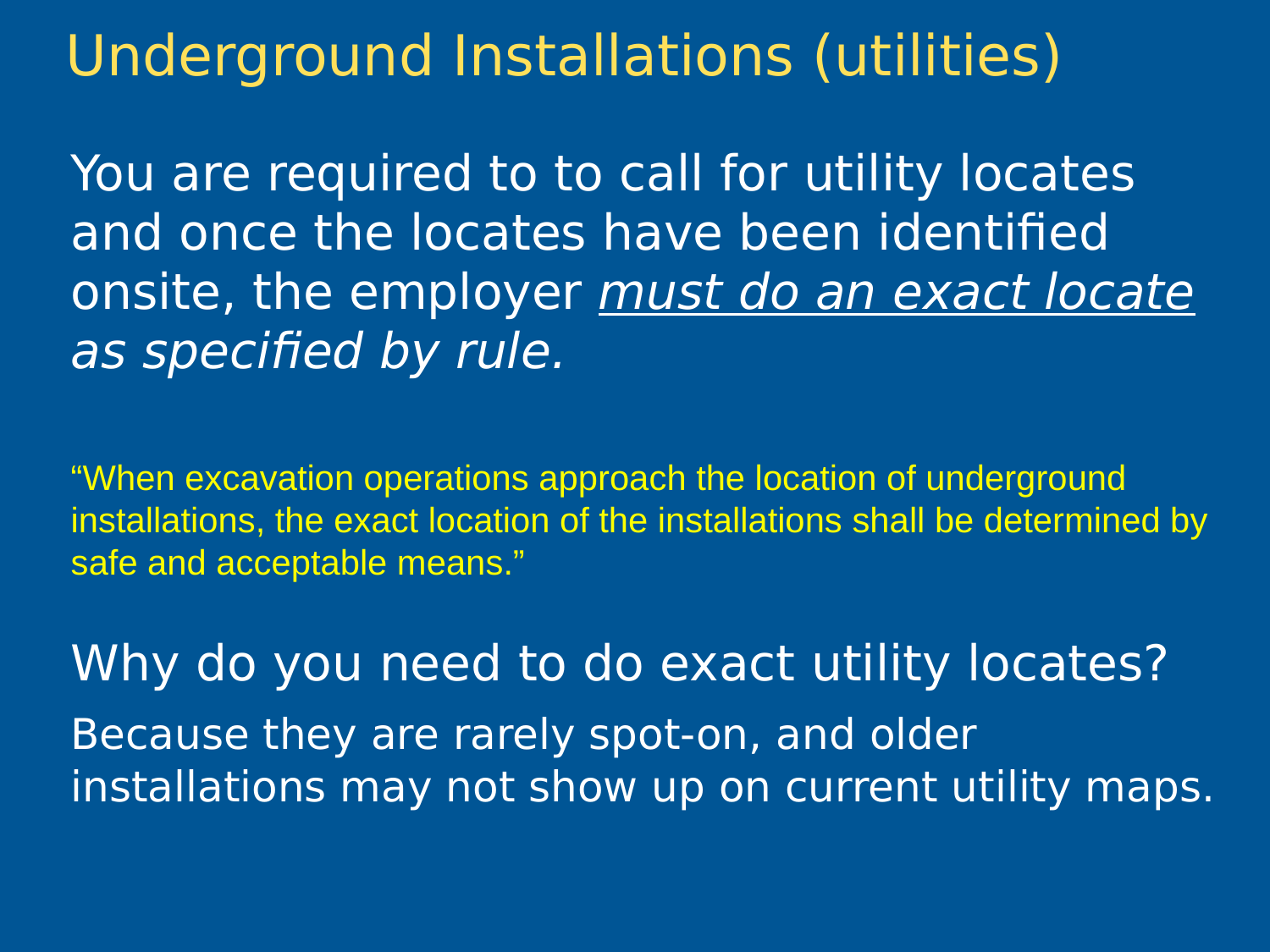

# Underground Installations (utilities)
	You are required to to call for utility locates and once the locates have been identified onsite, the employer must do an exact locate as specified by rule.

	“When excavation operations approach the location of underground installations, the exact location of the installations shall be determined by safe and acceptable means.”

	Why do you need to do exact utility locates?
   Because they are rarely spot-on, and older installations may not show up on current utility maps.